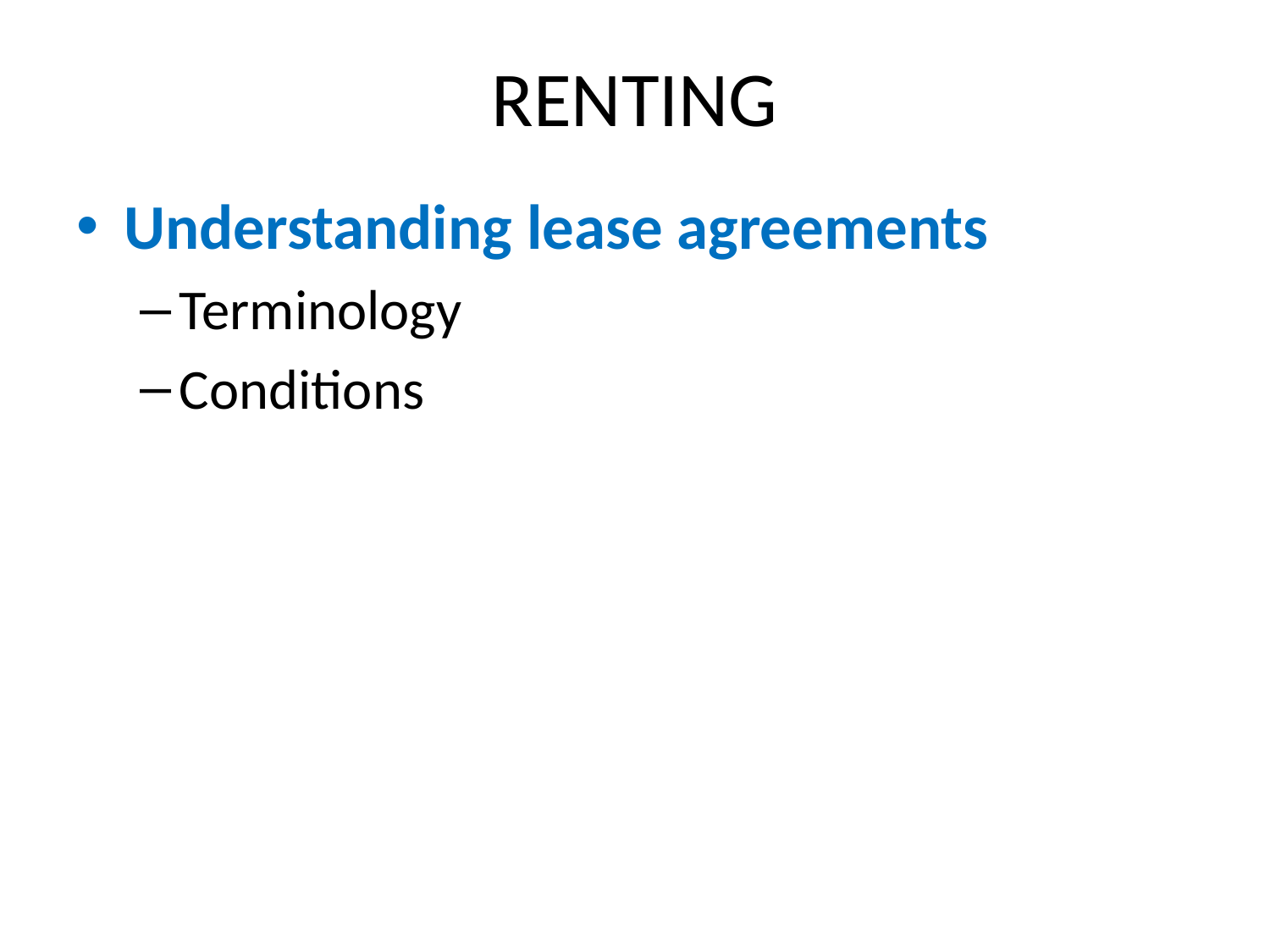

# RENTING
Understanding lease agreements
Terminology
Conditions